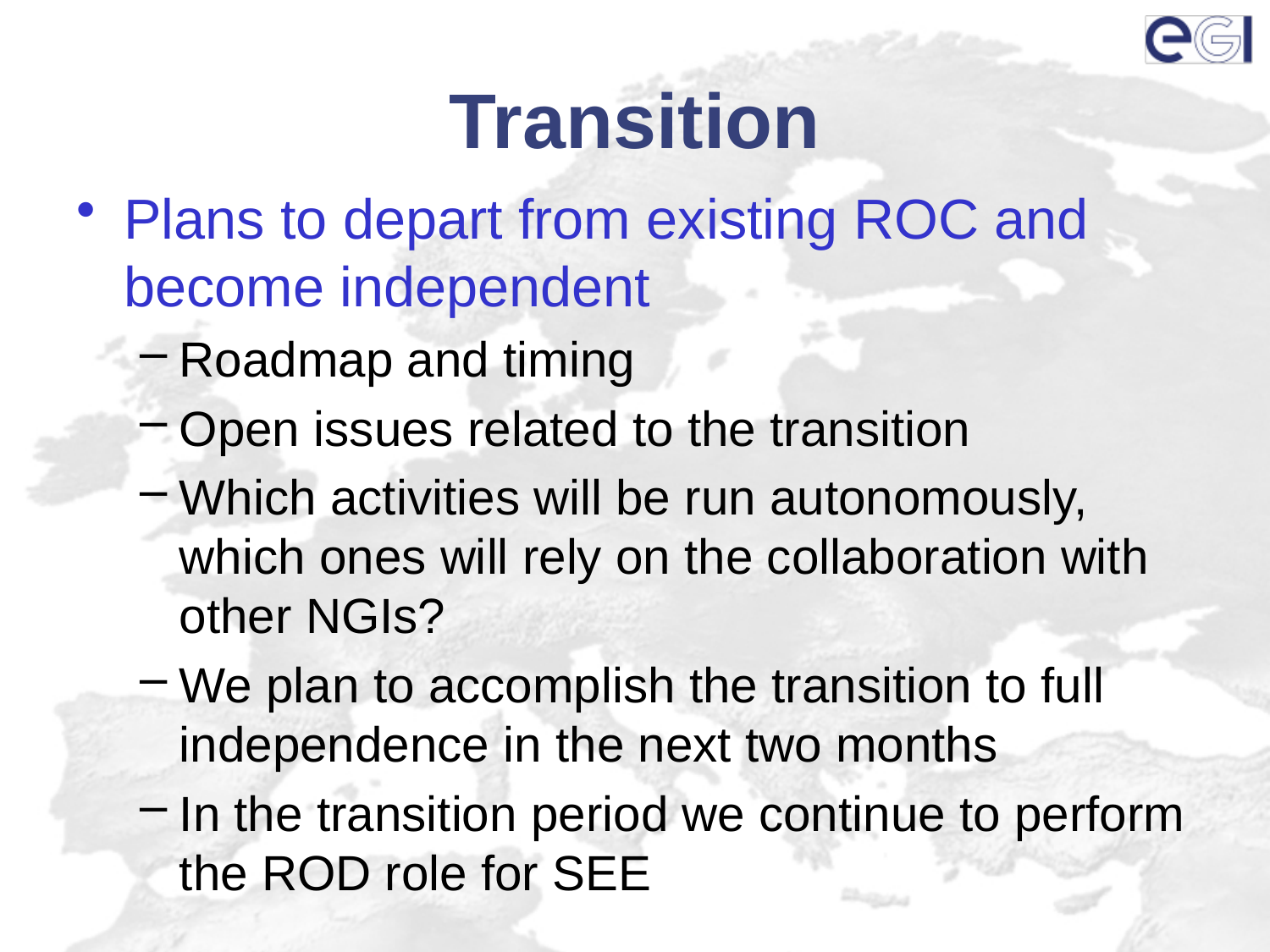

# Transition
Plans to depart from existing ROC and become independent
Roadmap and timing
Open issues related to the transition
Which activities will be run autonomously, which ones will rely on the collaboration with other NGIs?
We plan to accomplish the transition to full independence in the next two months
In the transition period we continue to perform the ROD role for SEE